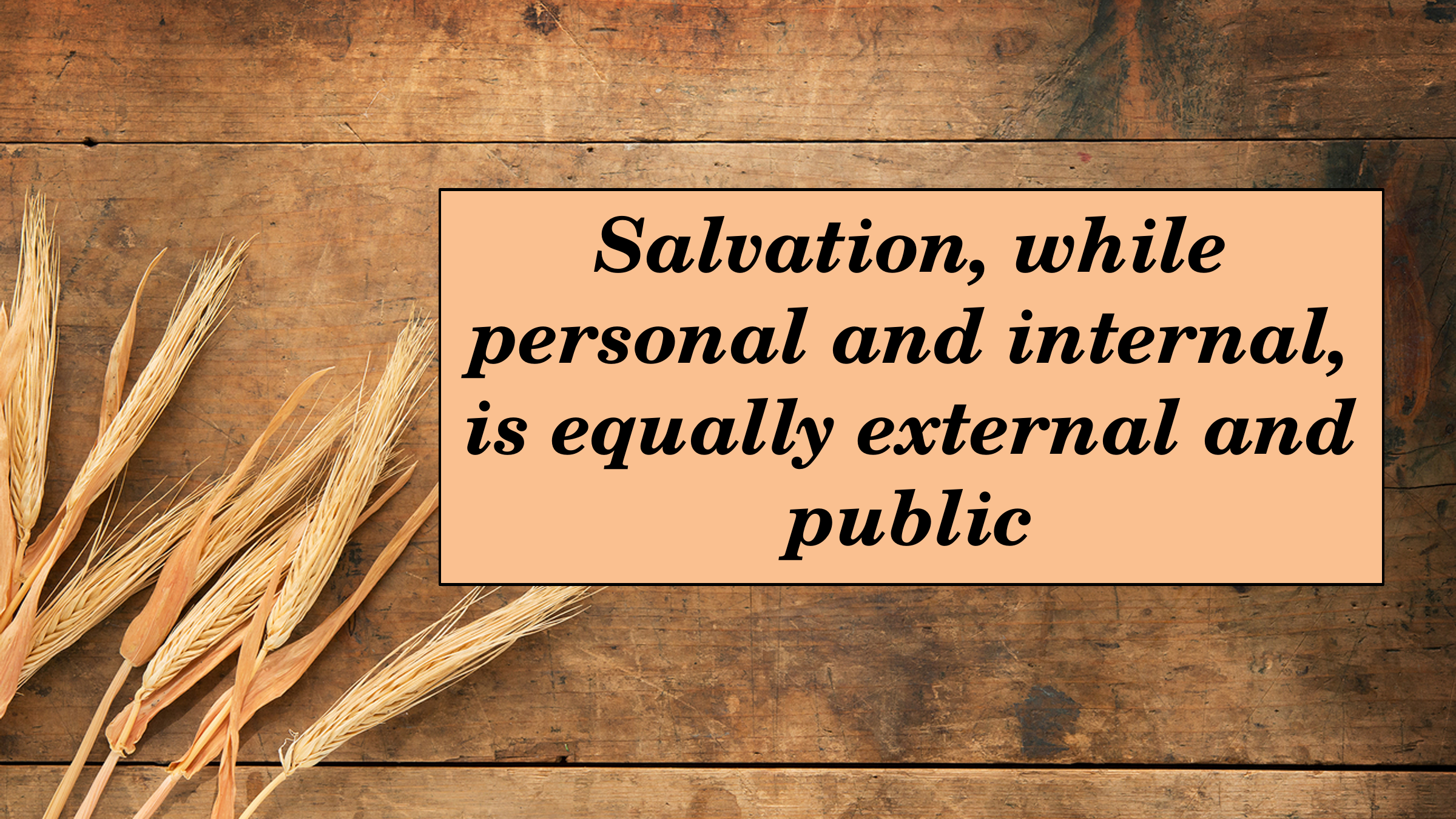

Salvation, while personal and internal, is equally external and public